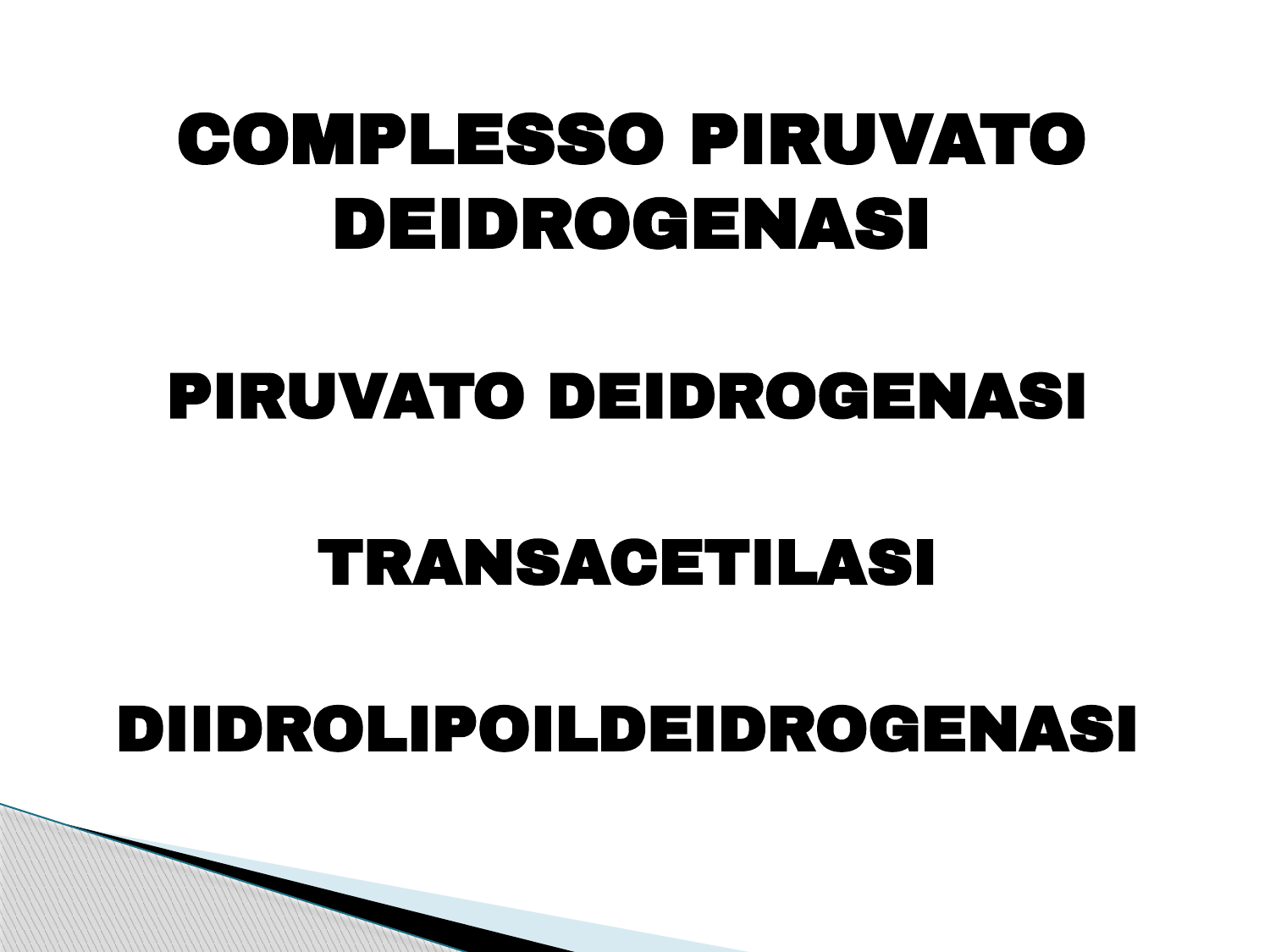

COMPLESSO PIRUVATO DEIDROGENASI

PIRUVATO DEIDROGENASI

TRANSACETILASI

DIIDROLIPOILDEIDROGENASI